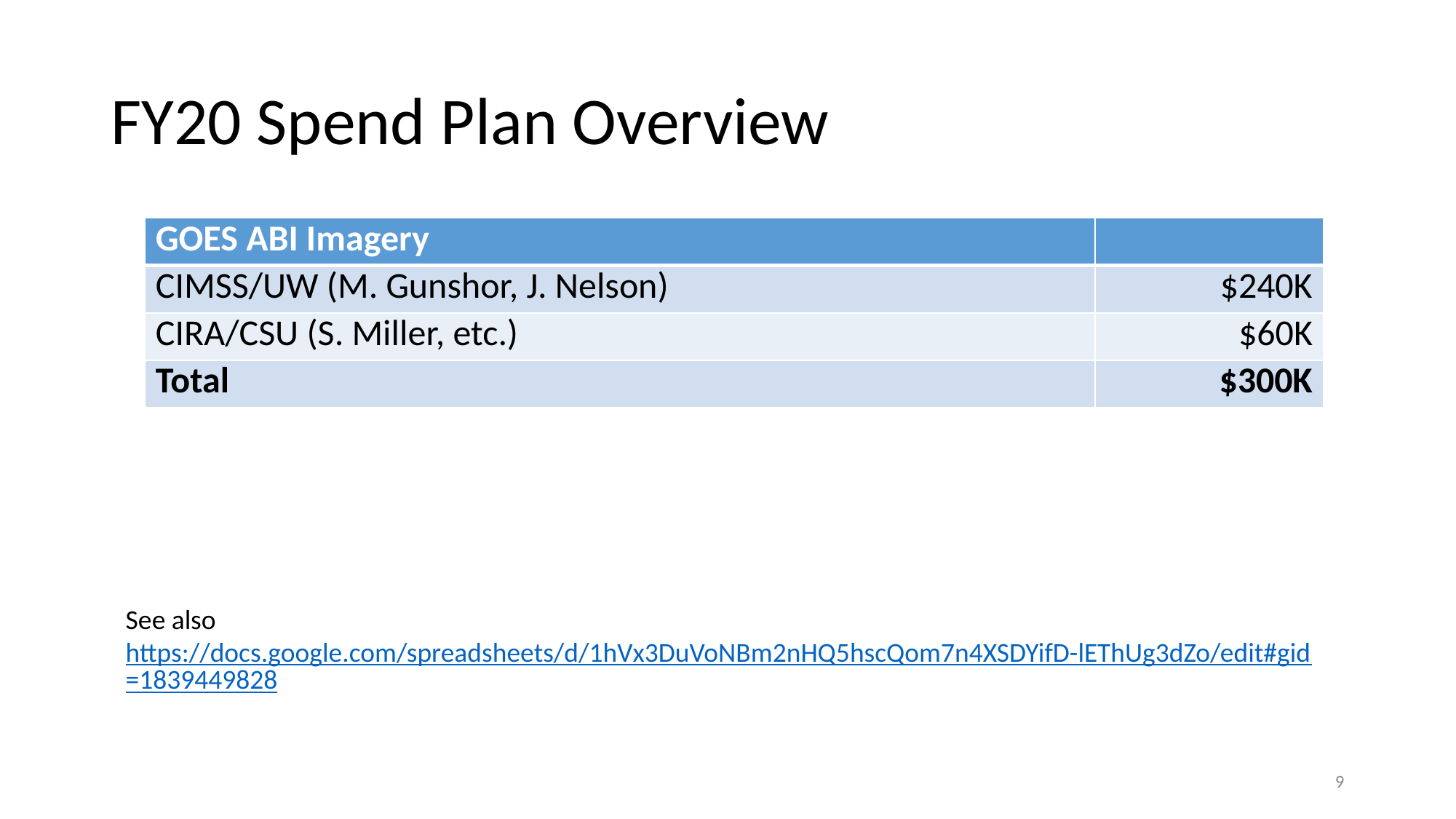

# FY20 Spend Plan Overview

| GOES ABI Imagery |  |
| --- | --- |
| CIMSS/UW (M. Gunshor, J. Nelson) | $240K |
| CIRA/CSU (S. Miller, etc.) | $60K |
| Total | $300K |
See also https://docs.google.com/spreadsheets/d/1hVx3DuVoNBm2nHQ5hscQom7n4XSDYifD-lEThUg3dZo/edit#gid=1839449828
9